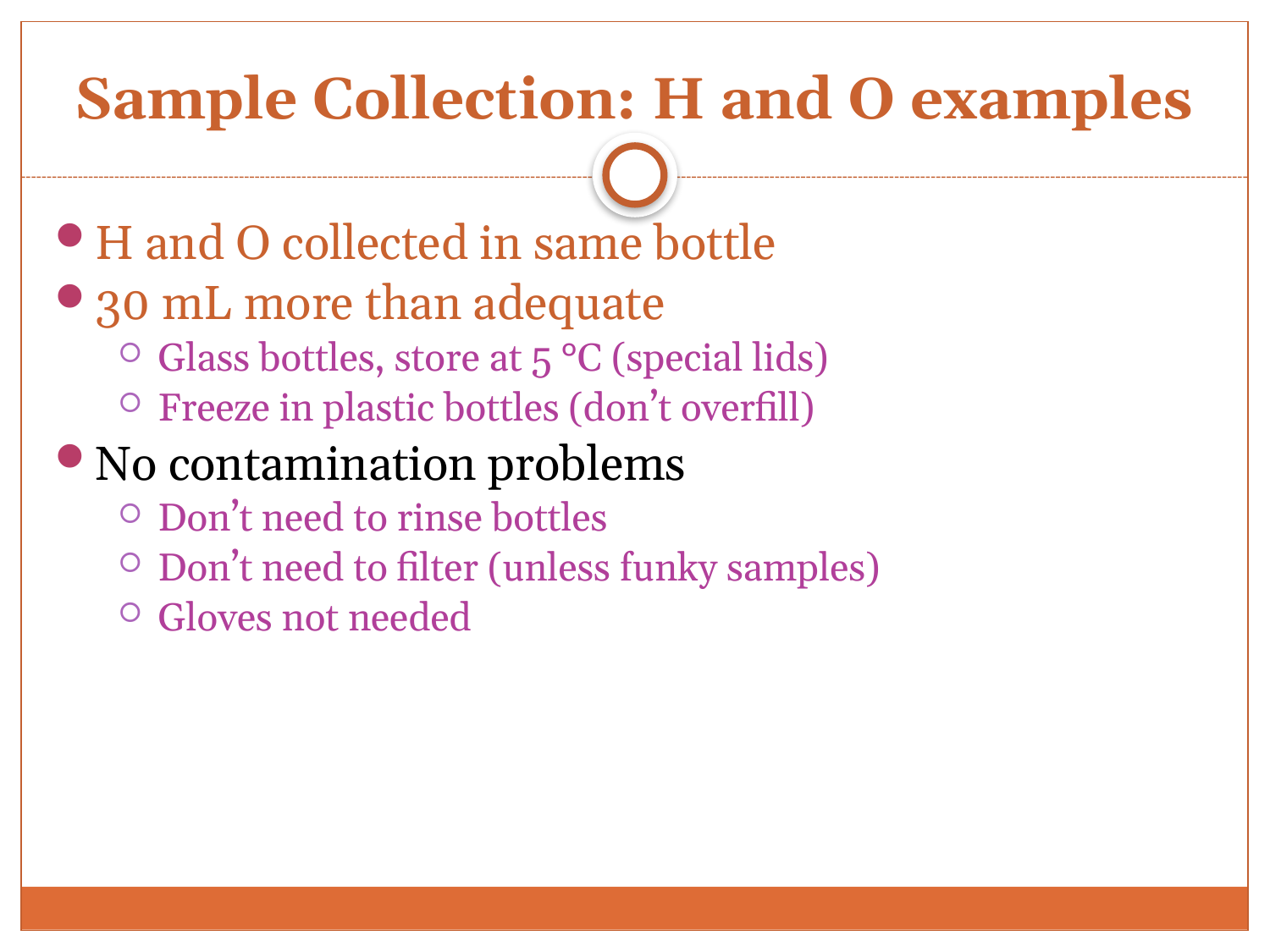

Sample Collection: H and O examples
H and O collected in same bottle
30 mL more than adequate
Glass bottles, store at 5 °C (special lids)
Freeze in plastic bottles (don’t overfill)
No contamination problems
Don’t need to rinse bottles
Don’t need to filter (unless funky samples)
Gloves not needed